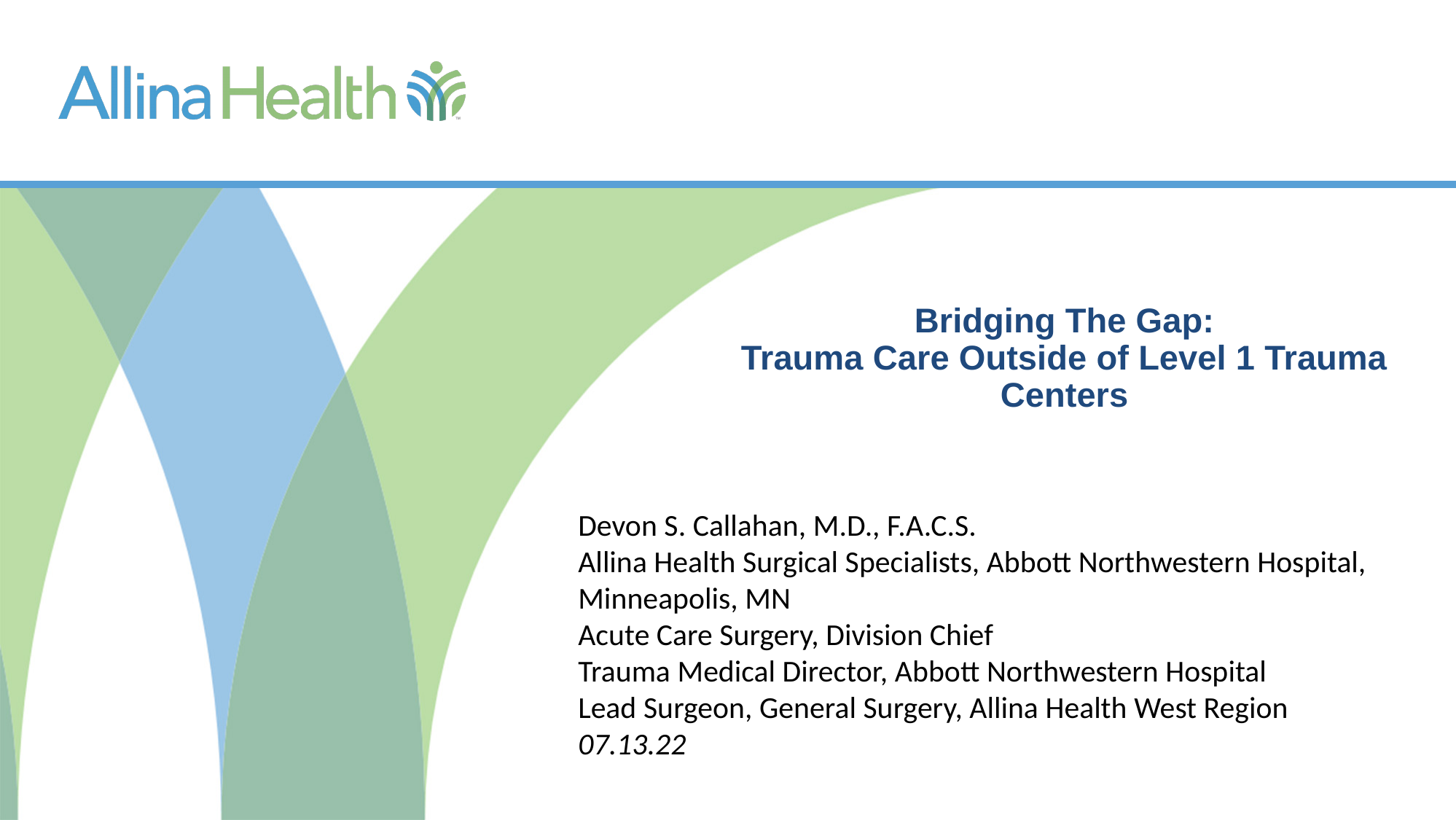

# Bridging The Gap:
Trauma Care Outside of Level 1 Trauma Centers
Devon S. Callahan, M.D., F.A.C.S.
Allina Health Surgical Specialists, Abbott Northwestern Hospital, Minneapolis, MN
Acute Care Surgery, Division Chief
Trauma Medical Director, Abbott Northwestern Hospital
Lead Surgeon, General Surgery, Allina Health West Region
07.13.22